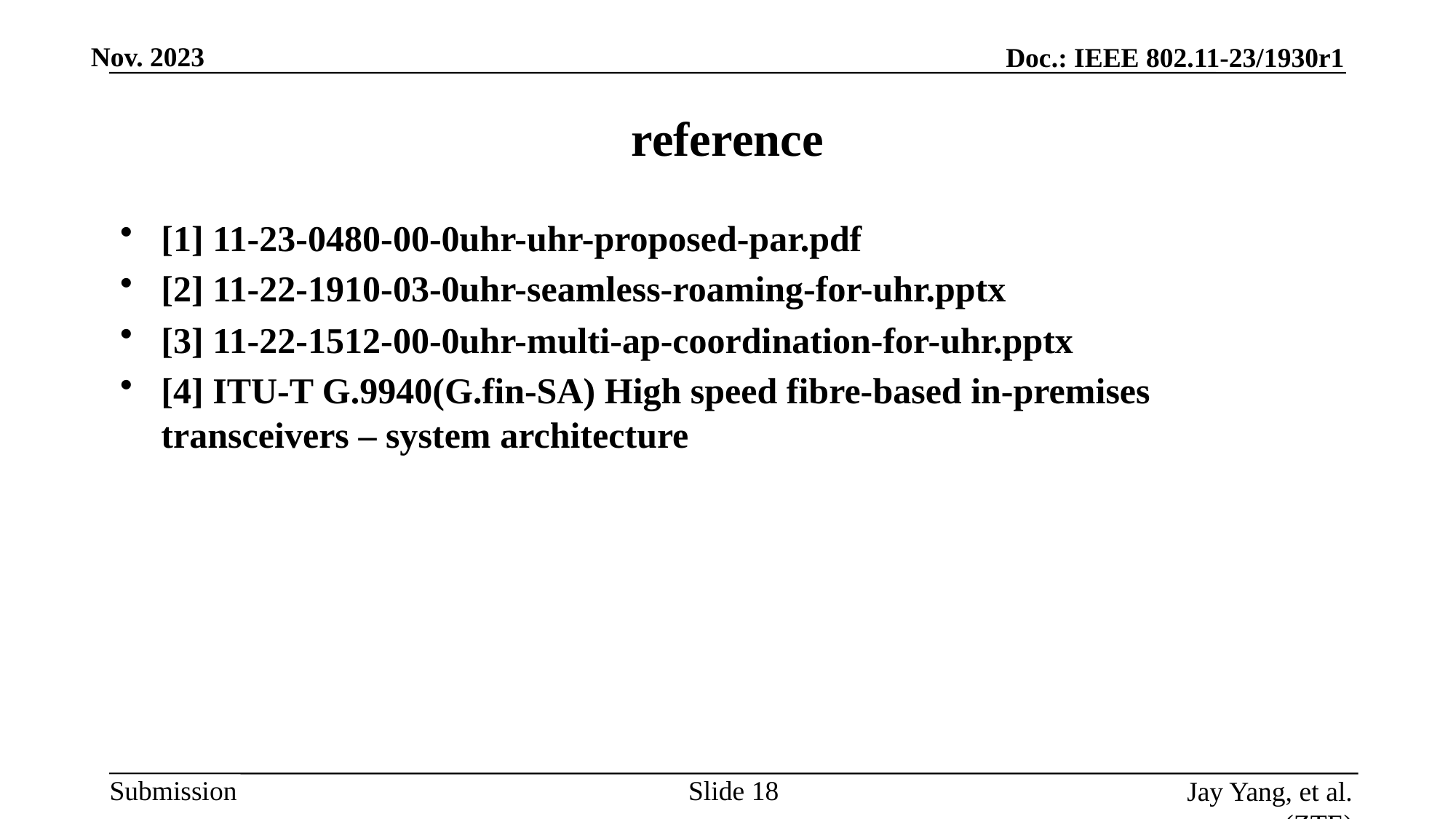

# reference
[1] 11-23-0480-00-0uhr-uhr-proposed-par.pdf
[2] 11-22-1910-03-0uhr-seamless-roaming-for-uhr.pptx
[3] 11-22-1512-00-0uhr-multi-ap-coordination-for-uhr.pptx
[4] ITU-T G.9940(G.fin-SA) High speed fibre-based in-premises transceivers – system architecture

Slide 18
Jay Yang, et al. (ZTE)